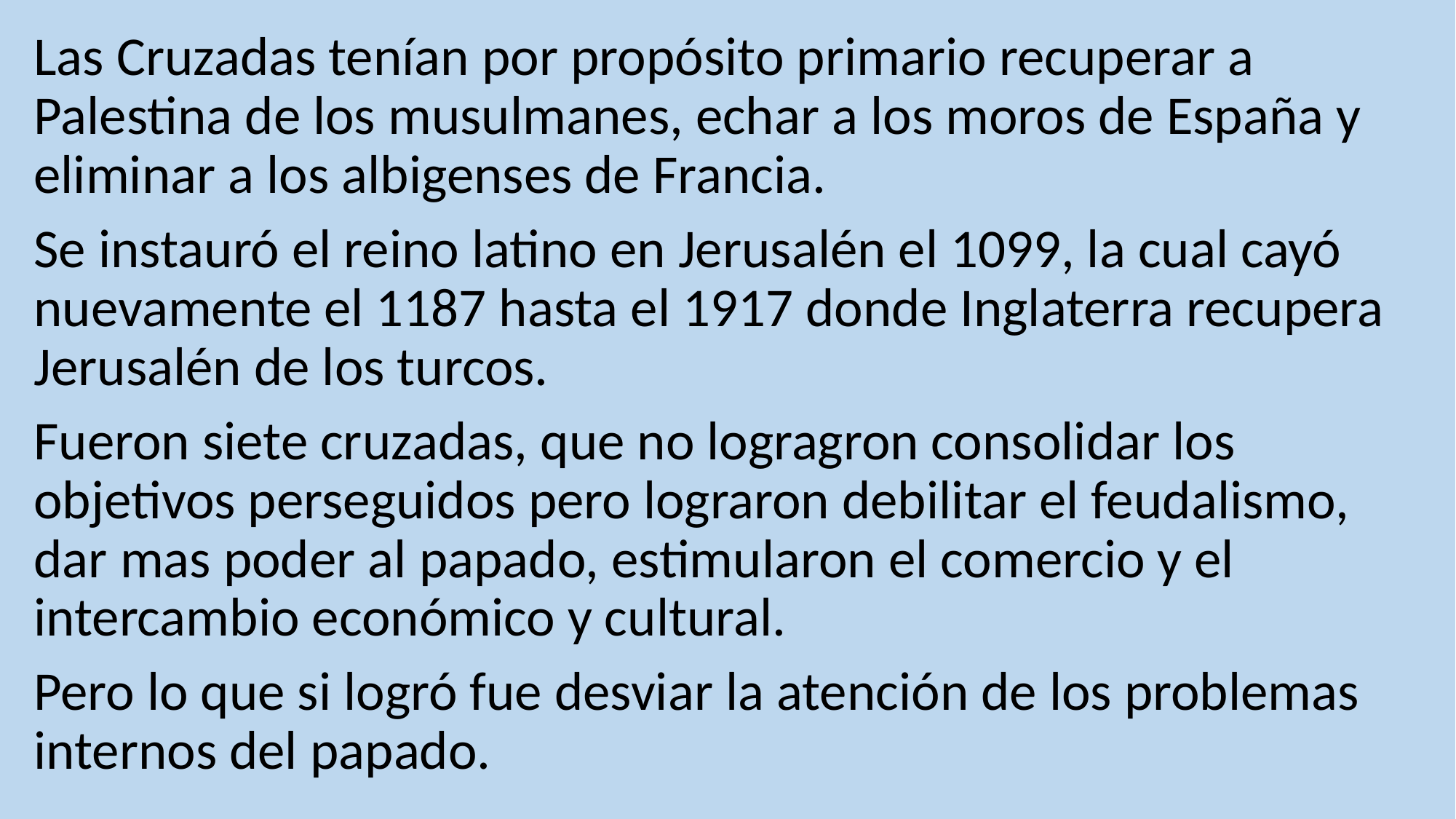

Las Cruzadas tenían por propósito primario recuperar a Palestina de los musulmanes, echar a los moros de España y eliminar a los albigenses de Francia.
Se instauró el reino latino en Jerusalén el 1099, la cual cayó nuevamente el 1187 hasta el 1917 donde Inglaterra recupera Jerusalén de los turcos.
Fueron siete cruzadas, que no logragron consolidar los objetivos perseguidos pero lograron debilitar el feudalismo, dar mas poder al papado, estimularon el comercio y el intercambio económico y cultural.
Pero lo que si logró fue desviar la atención de los problemas internos del papado.